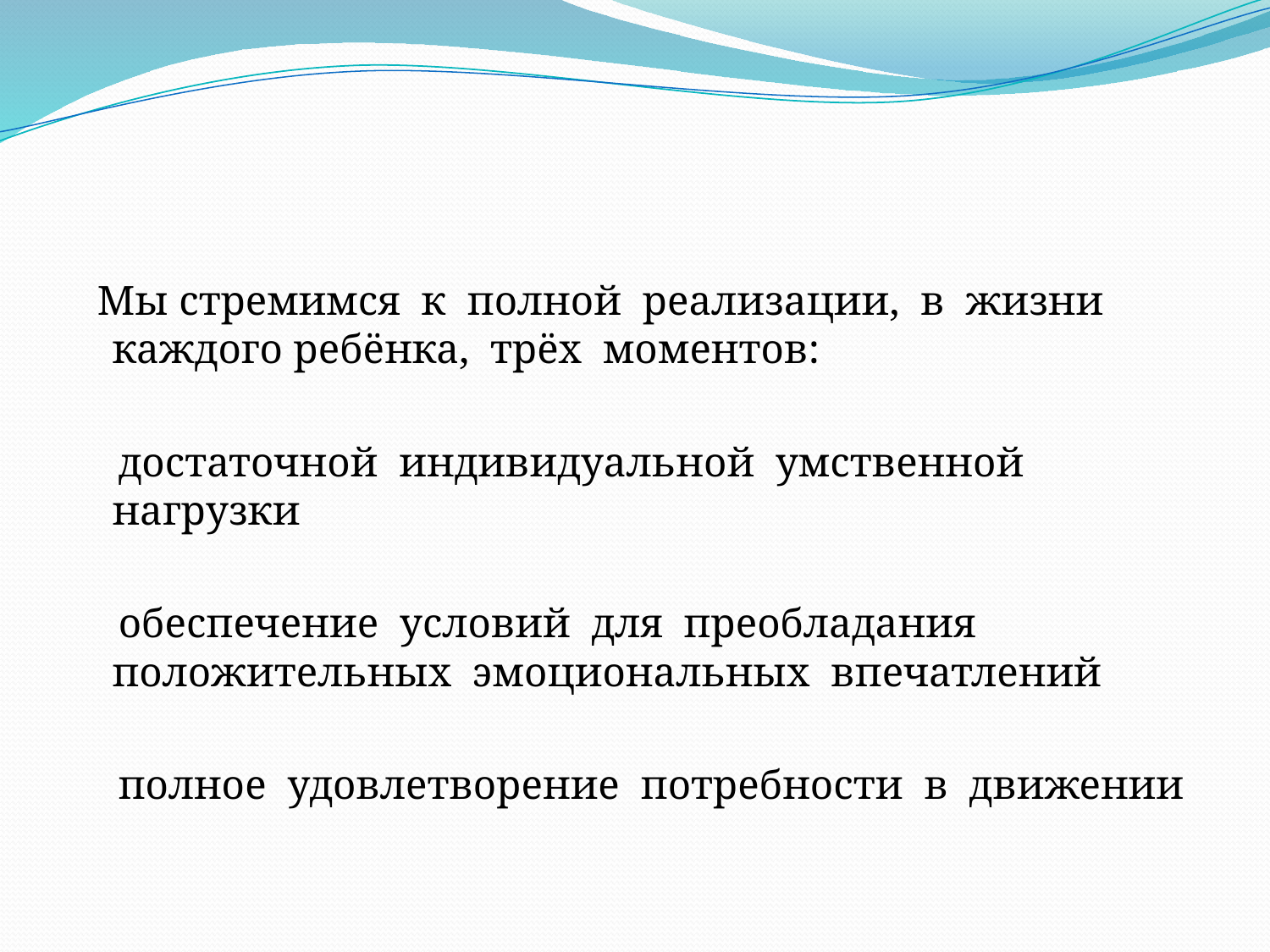

#
  Мы стремимся  к  полной  реализации,  в  жизни  каждого ребёнка,  трёх  моментов:

    достаточной  индивидуальной  умственной   нагрузки

    обеспечение  условий  для  преобладания  положительных  эмоциональных  впечатлений

    полное  удовлетворение  потребности  в  движении